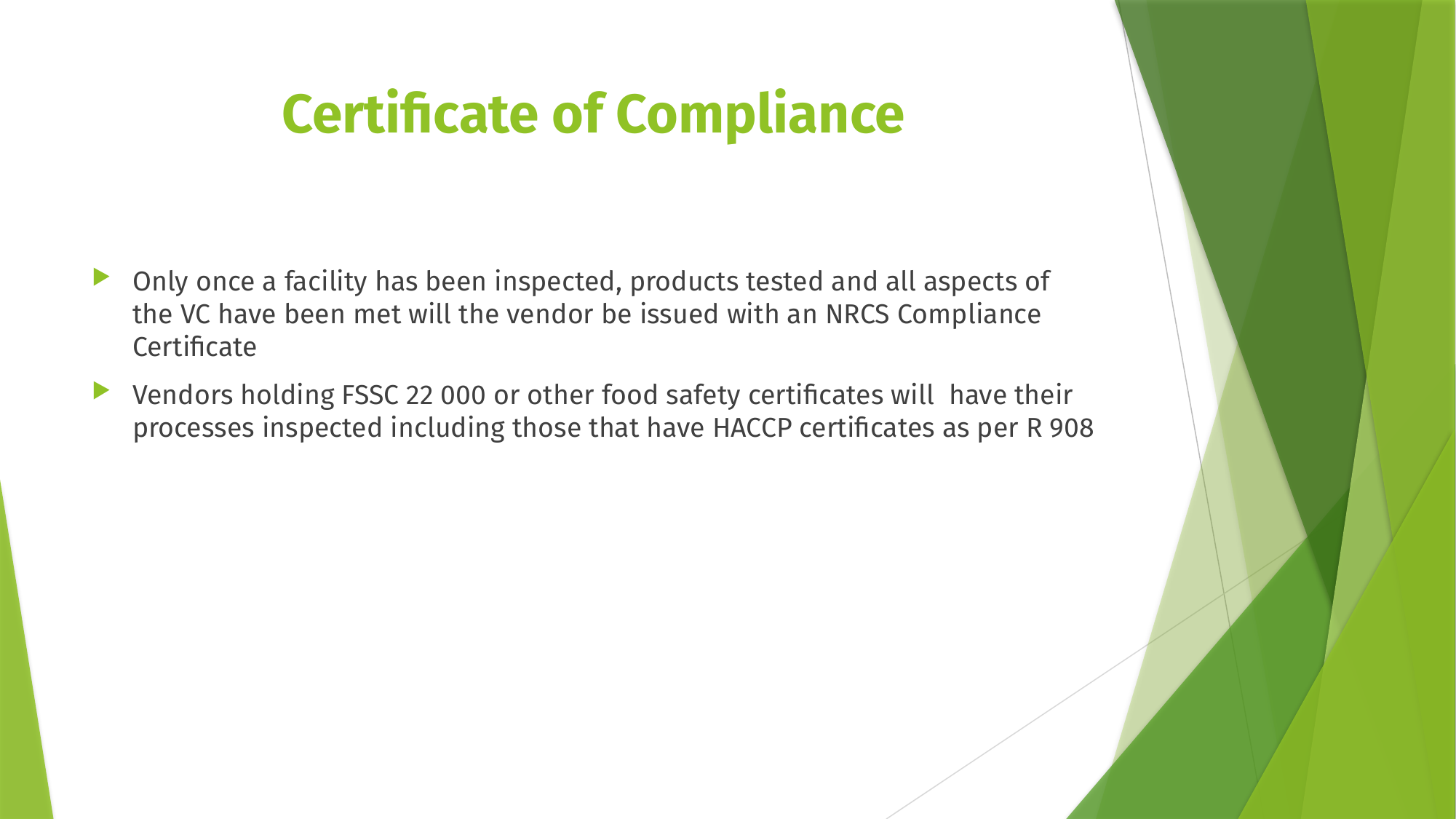

# Certificate of Compliance
Only once a facility has been inspected, products tested and all aspects of the VC have been met will the vendor be issued with an NRCS Compliance Certificate
Vendors holding FSSC 22 000 or other food safety certificates will  have their processes inspected including those that have HACCP certificates as per R 908